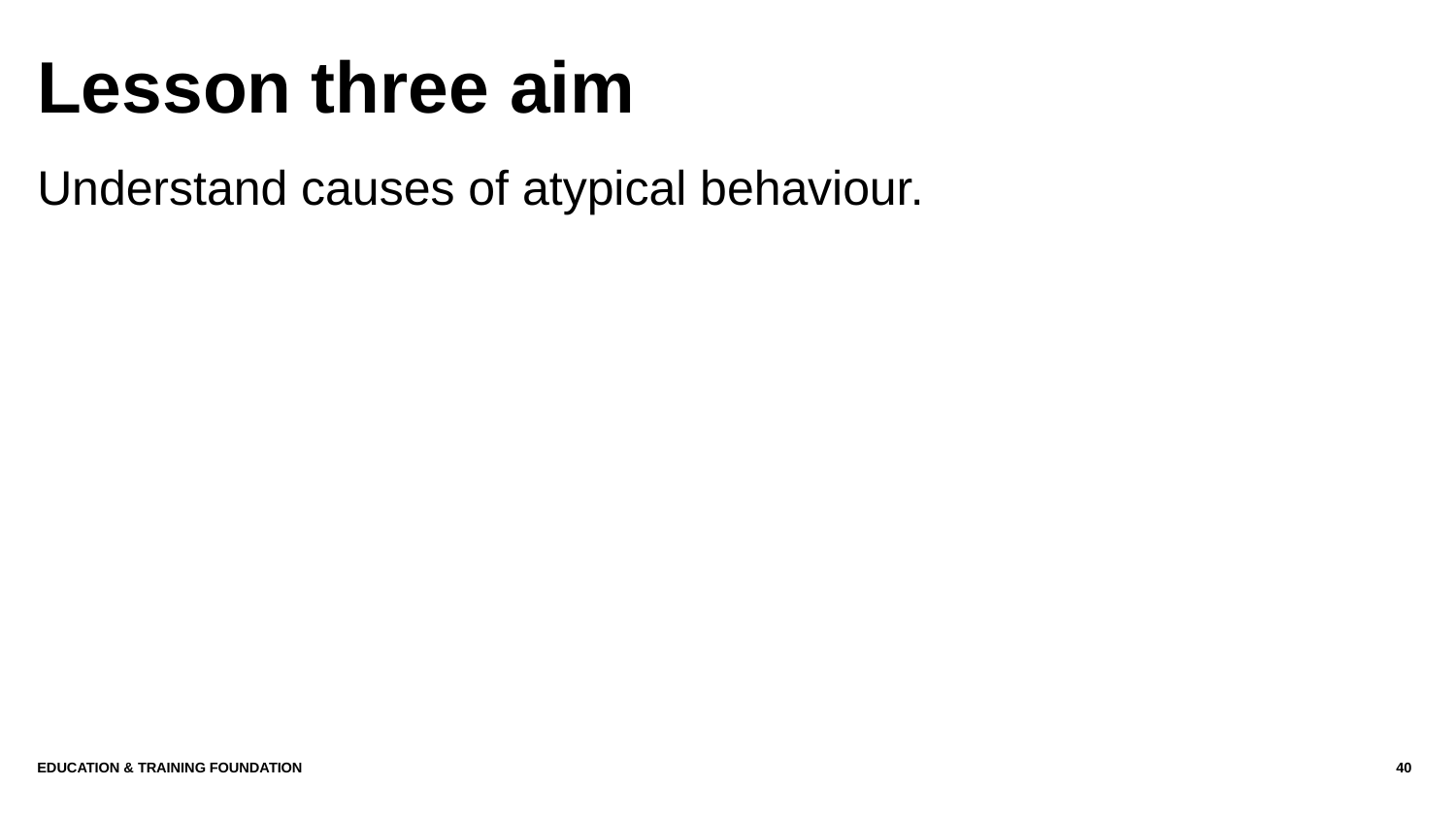

# Lesson three aim
Understand causes of atypical behaviour.

Education & Training Foundation
40